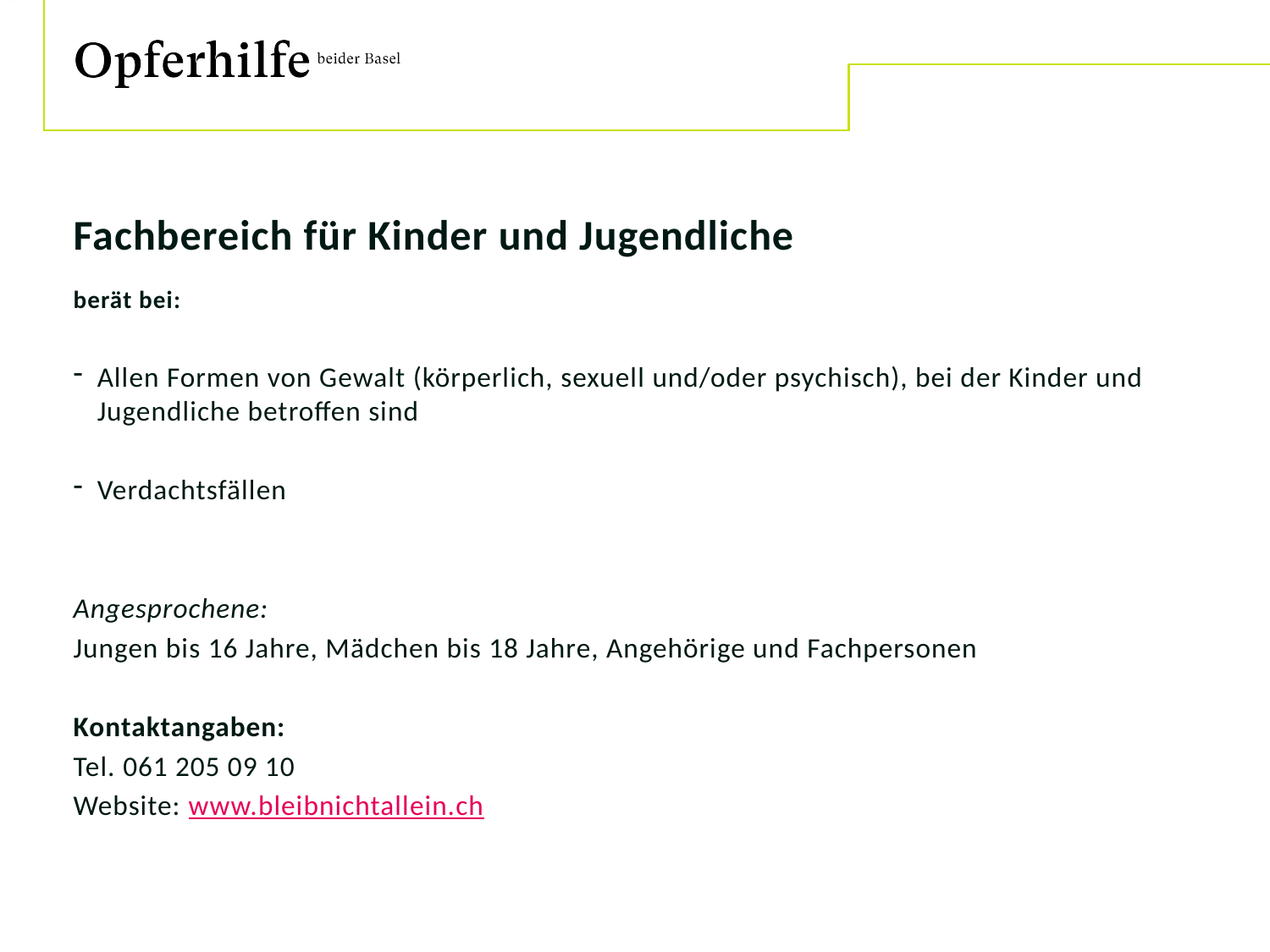

Fachbereich für Kinder und Jugendliche

berät bei:
Allen Formen von Gewalt (körperlich, sexuell und/oder psychisch), bei der Kinder und Jugendliche betroffen sind

Verdachtsfällen

Angesprochene:
Jungen bis 16 Jahre, Mädchen bis 18 Jahre, Angehörige und Fachpersonen

Kontaktangaben:
Tel. 061 205 09 10
Website: www.bleibnichtallein.ch